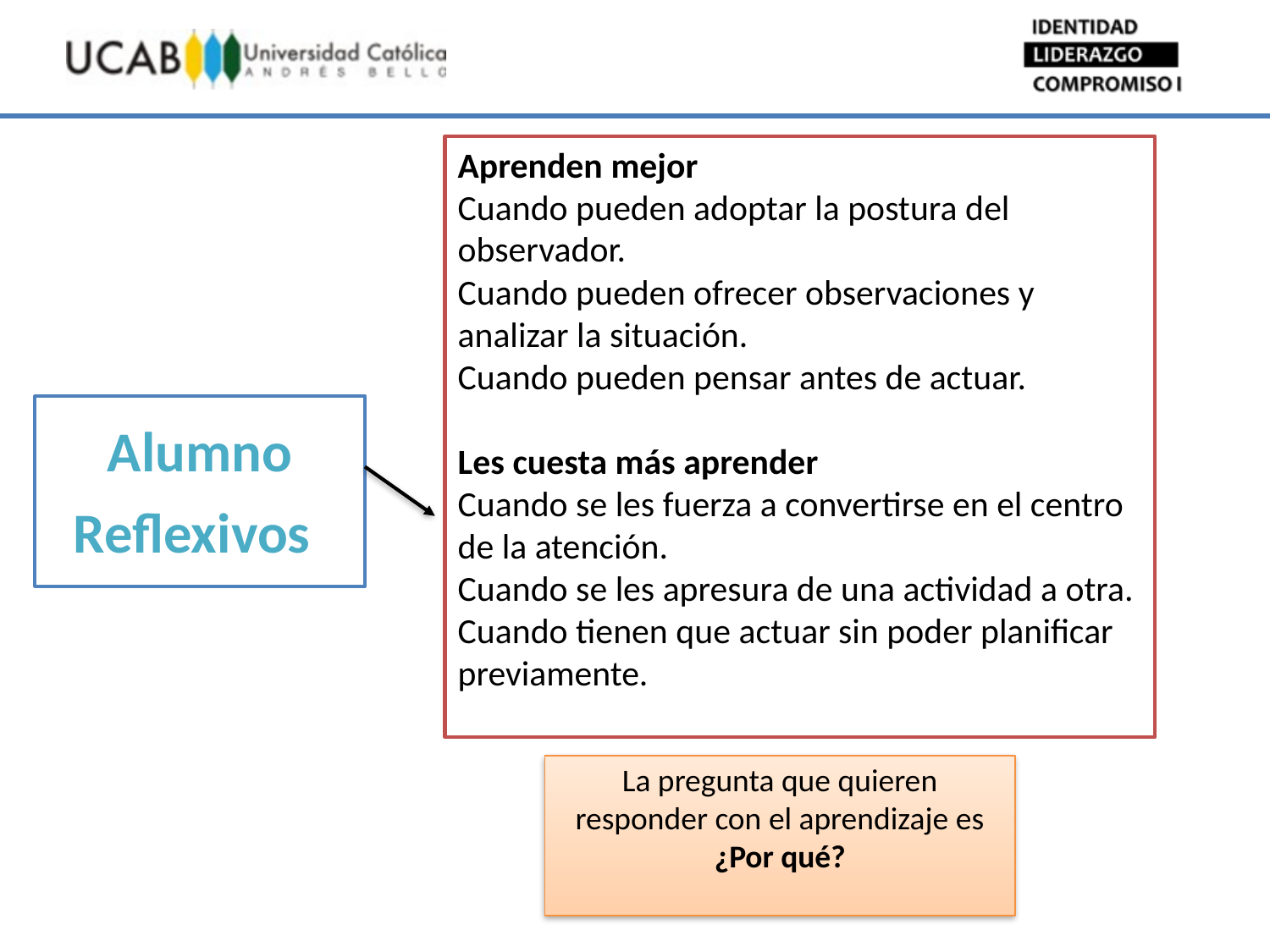

Aprenden mejor
Cuando pueden adoptar la postura del observador.
Cuando pueden ofrecer observaciones y analizar la situación.
Cuando pueden pensar antes de actuar.

Les cuesta más aprender
Cuando se les fuerza a convertirse en el centro de la atención.
Cuando se les apresura de una actividad a otra.
Cuando tienen que actuar sin poder planificar previamente.

Alumno
Reflexivos
La pregunta que quieren responder con el aprendizaje es ¿Por qué?